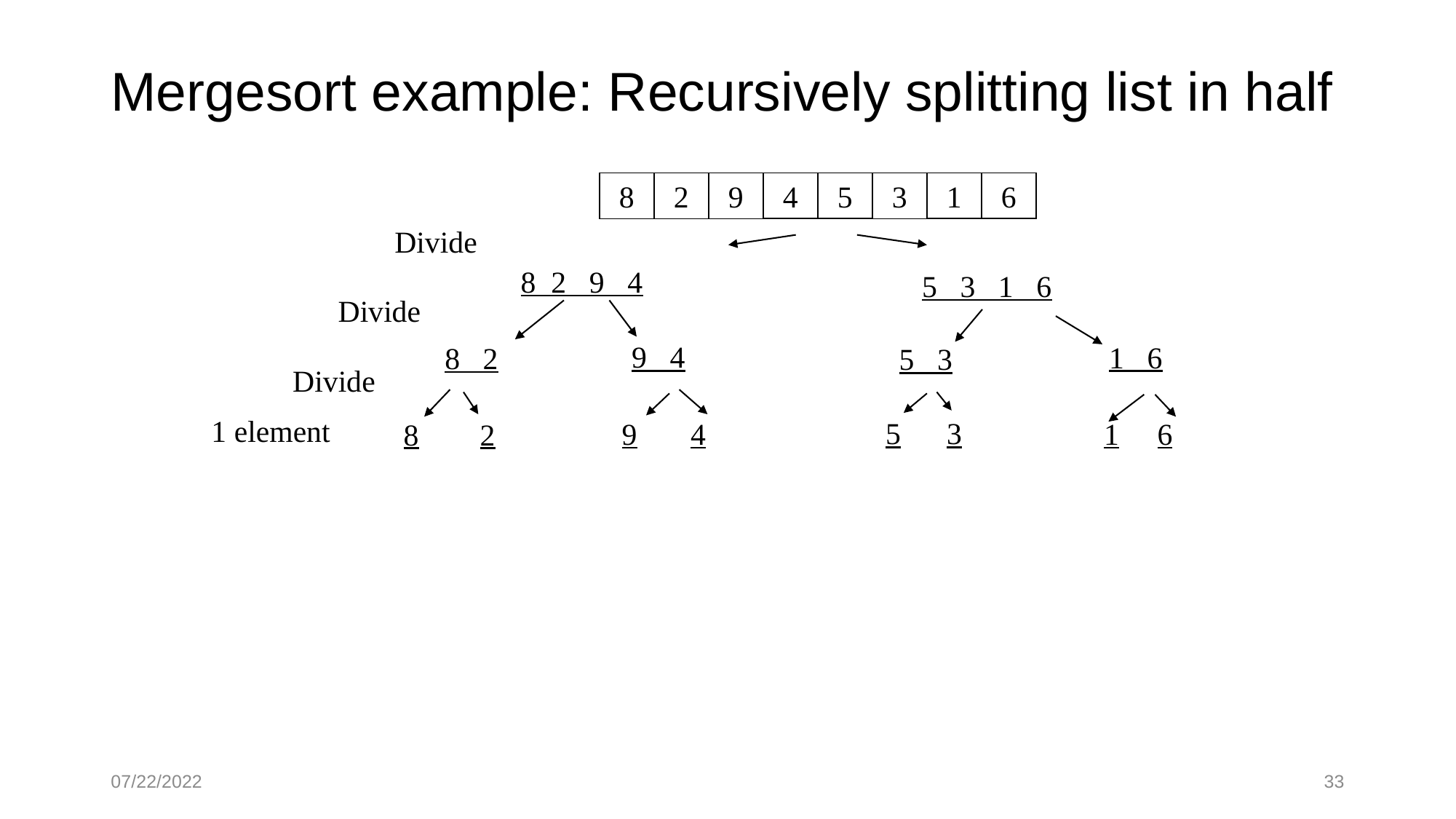

# Mergesort example: Recursively splitting list in half
4
5
1
6
8
2
9
3
Divide

8  2   9   4
5   3   1   6
Divide

9   4
1   6
8   2
5   3
Divide

1 element
5      3
9       4
1     6
8        2
07/22/2022
33